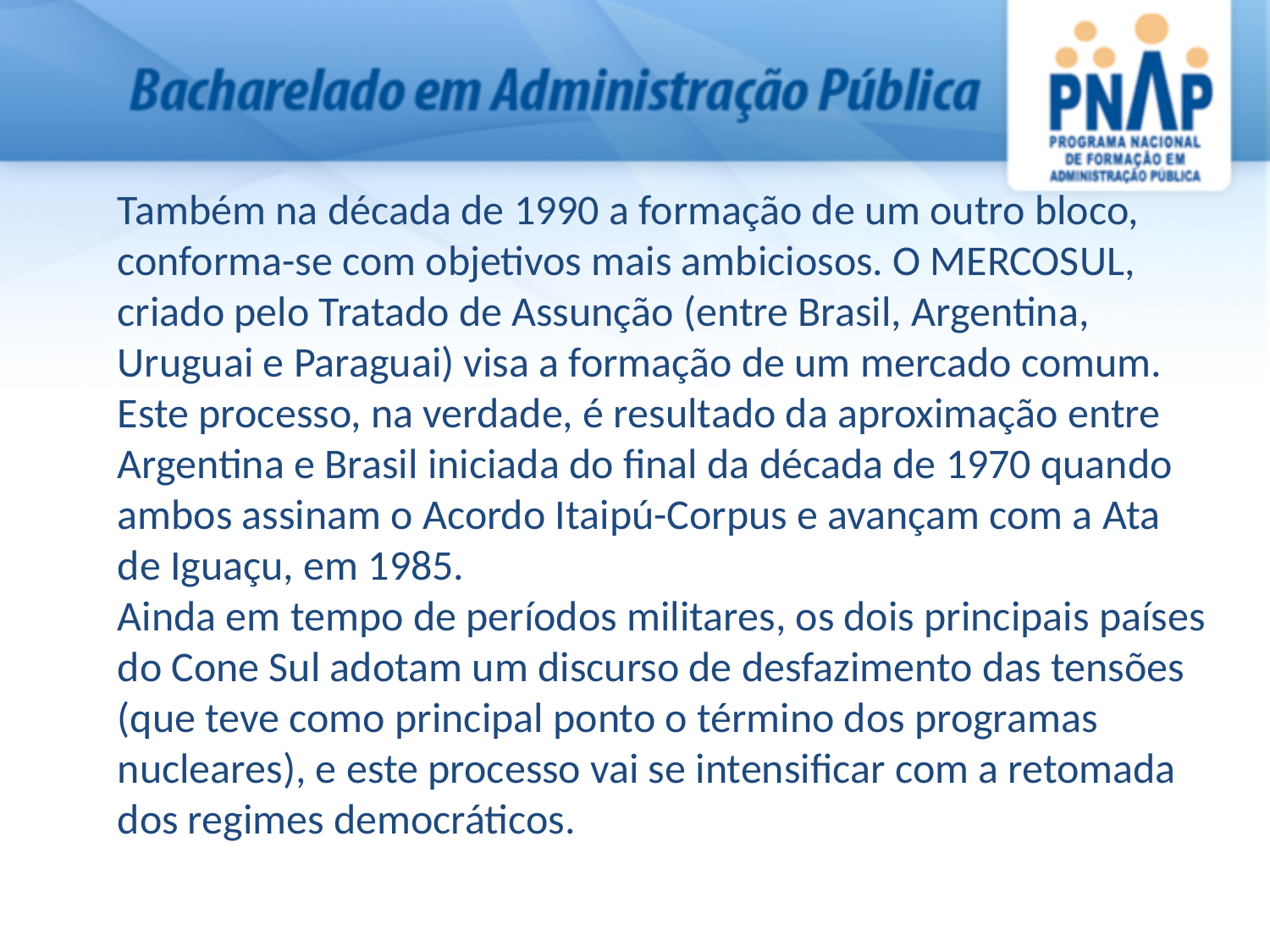

Também na década de 1990 a formação de um outro bloco, conforma-se com objetivos mais ambiciosos. O MERCOSUL, criado pelo Tratado de Assunção (entre Brasil, Argentina, Uruguai e Paraguai) visa a formação de um mercado comum.
Este processo, na verdade, é resultado da aproximação entre Argentina e Brasil iniciada do final da década de 1970 quando ambos assinam o Acordo Itaipú-Corpus e avançam com a Ata de Iguaçu, em 1985.
Ainda em tempo de períodos militares, os dois principais países do Cone Sul adotam um discurso de desfazimento das tensões (que teve como principal ponto o término dos programas nucleares), e este processo vai se intensificar com a retomada dos regimes democráticos.